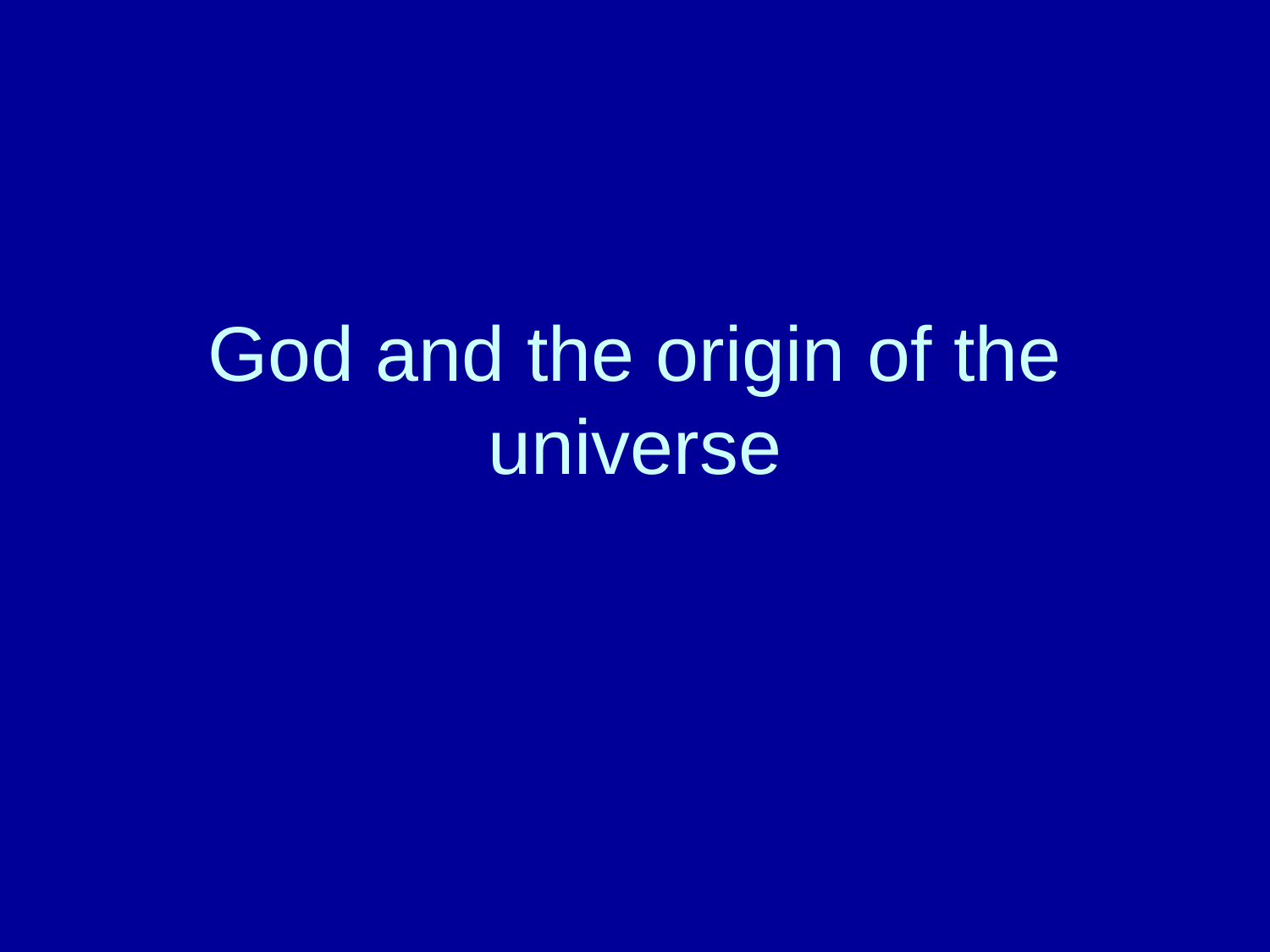

# God and the origin of the universe